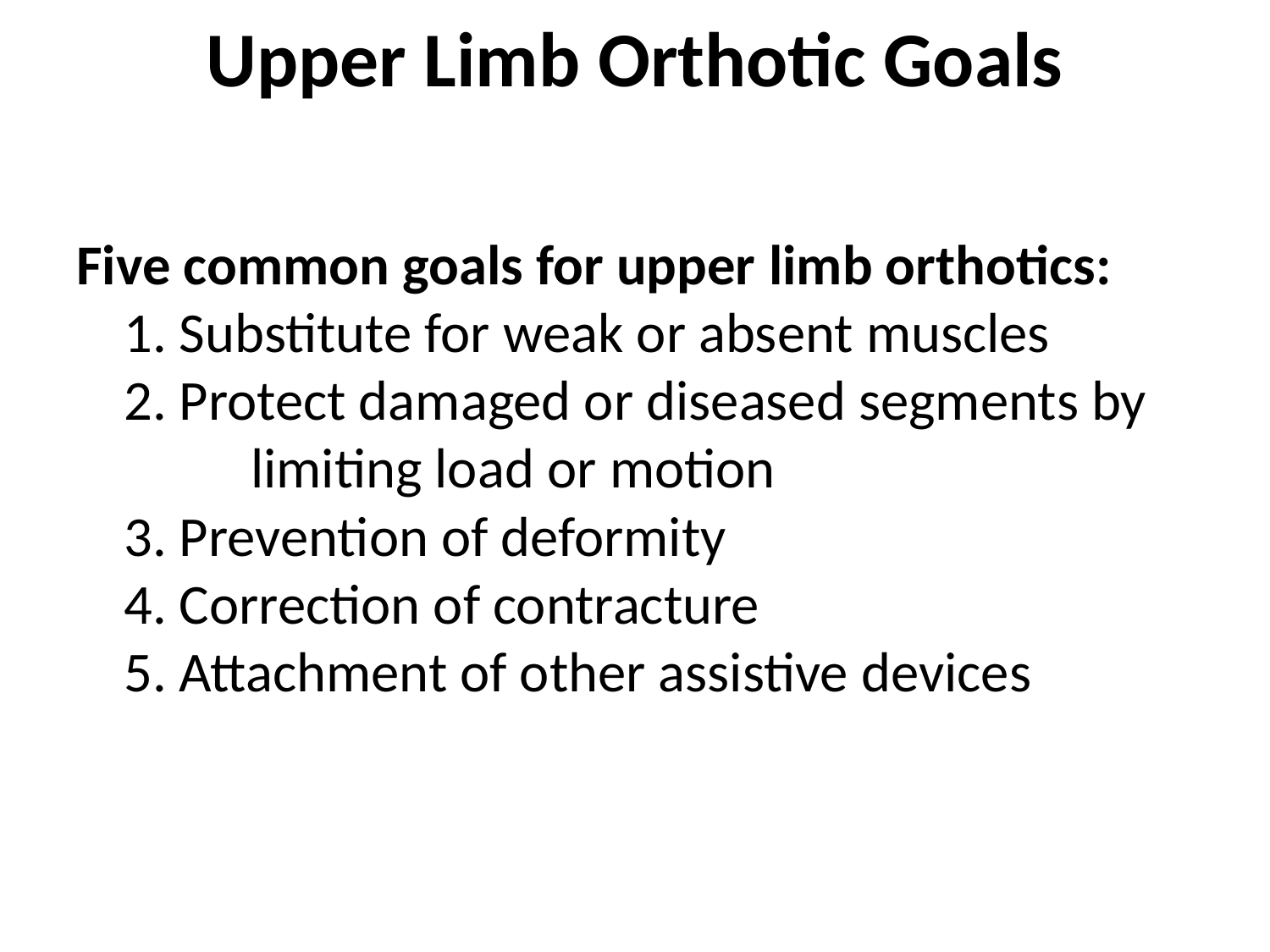

# Upper Limb Orthotic Goals
Five common goals for upper limb orthotics:
1. Substitute for weak or absent muscles
2. Protect damaged or diseased segments by        	limiting load or motion
3. Prevention of deformity
4. Correction of contracture
5. Attachment of other assistive devices